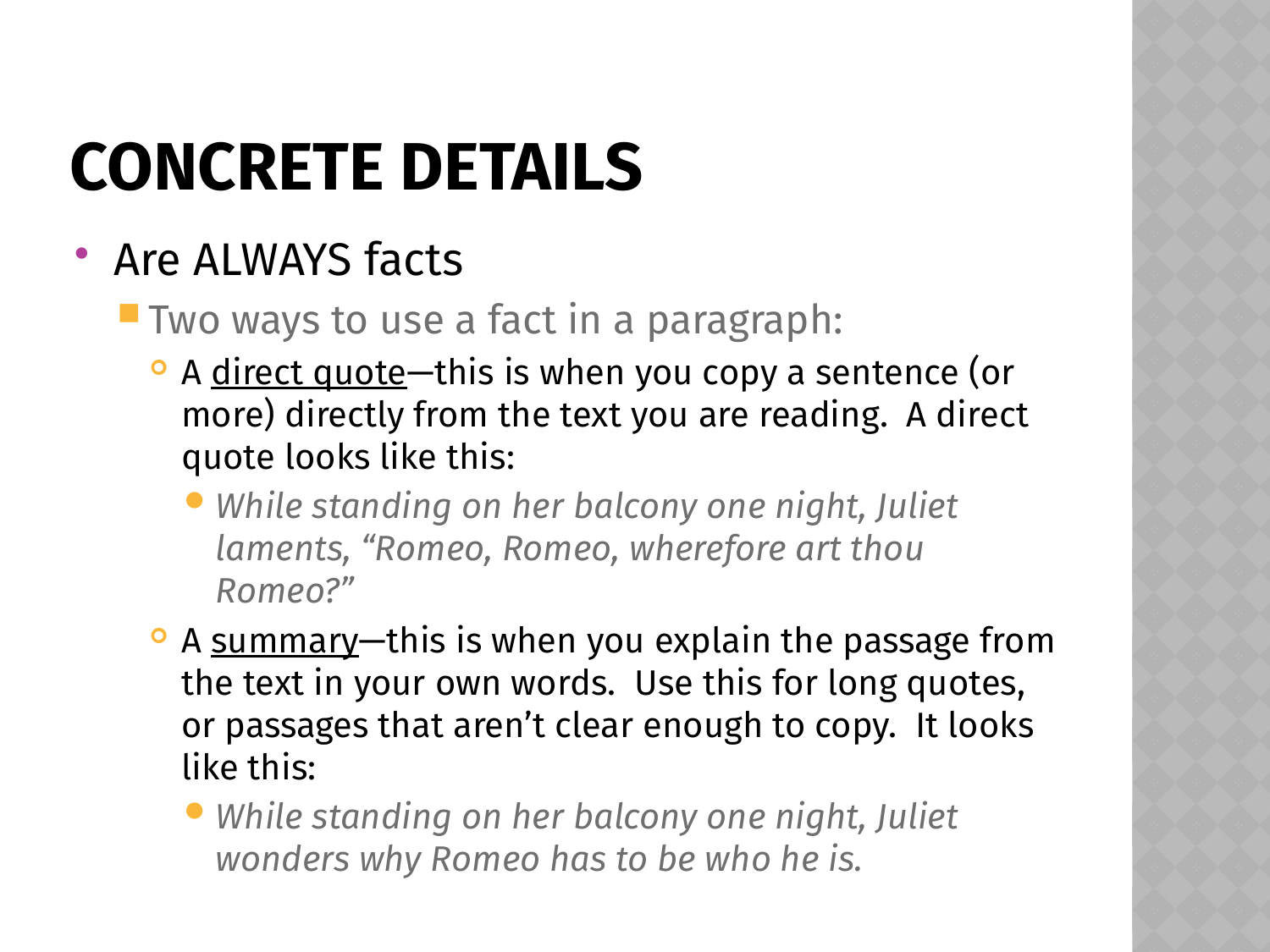

# Concrete details
Are ALWAYS facts
Two ways to use a fact in a paragraph:
A direct quote—this is when you copy a sentence (or more) directly from the text you are reading.  A direct quote looks like this:
While standing on her balcony one night, Juliet laments, “Romeo, Romeo, wherefore art thou Romeo?”
A summary—this is when you explain the passage from the text in your own words.  Use this for long quotes, or passages that aren’t clear enough to copy.  It looks like this:
While standing on her balcony one night, Juliet wonders why Romeo has to be who he is.